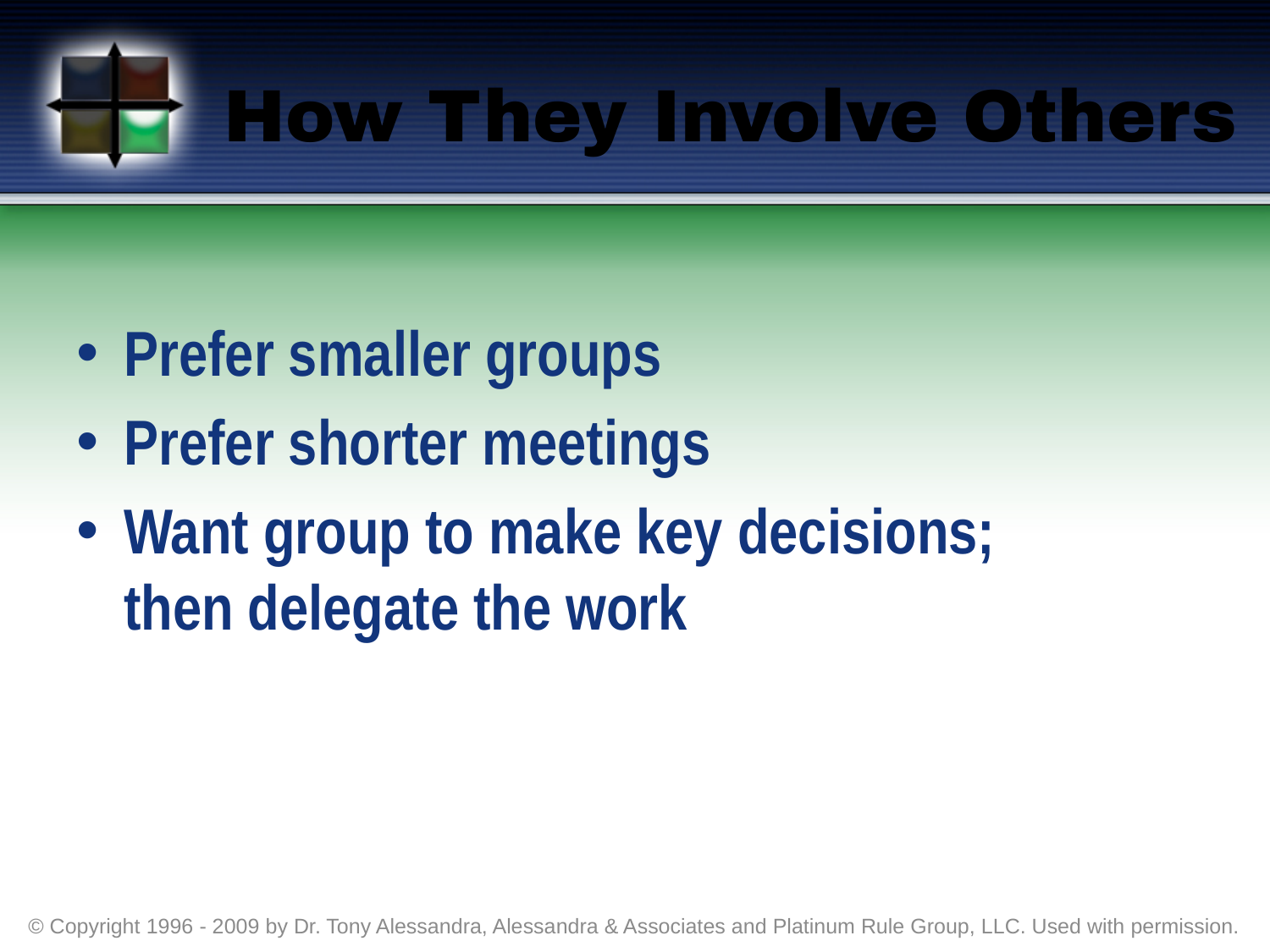

# How They Involve Others
Prefer smaller groups
Prefer shorter meetings
Want group to make key decisions;
then delegate the work
© Copyright 1996 - 2009 by Dr. Tony Alessandra, Alessandra & Associates and Platinum Rule Group, LLC. Used with permission.